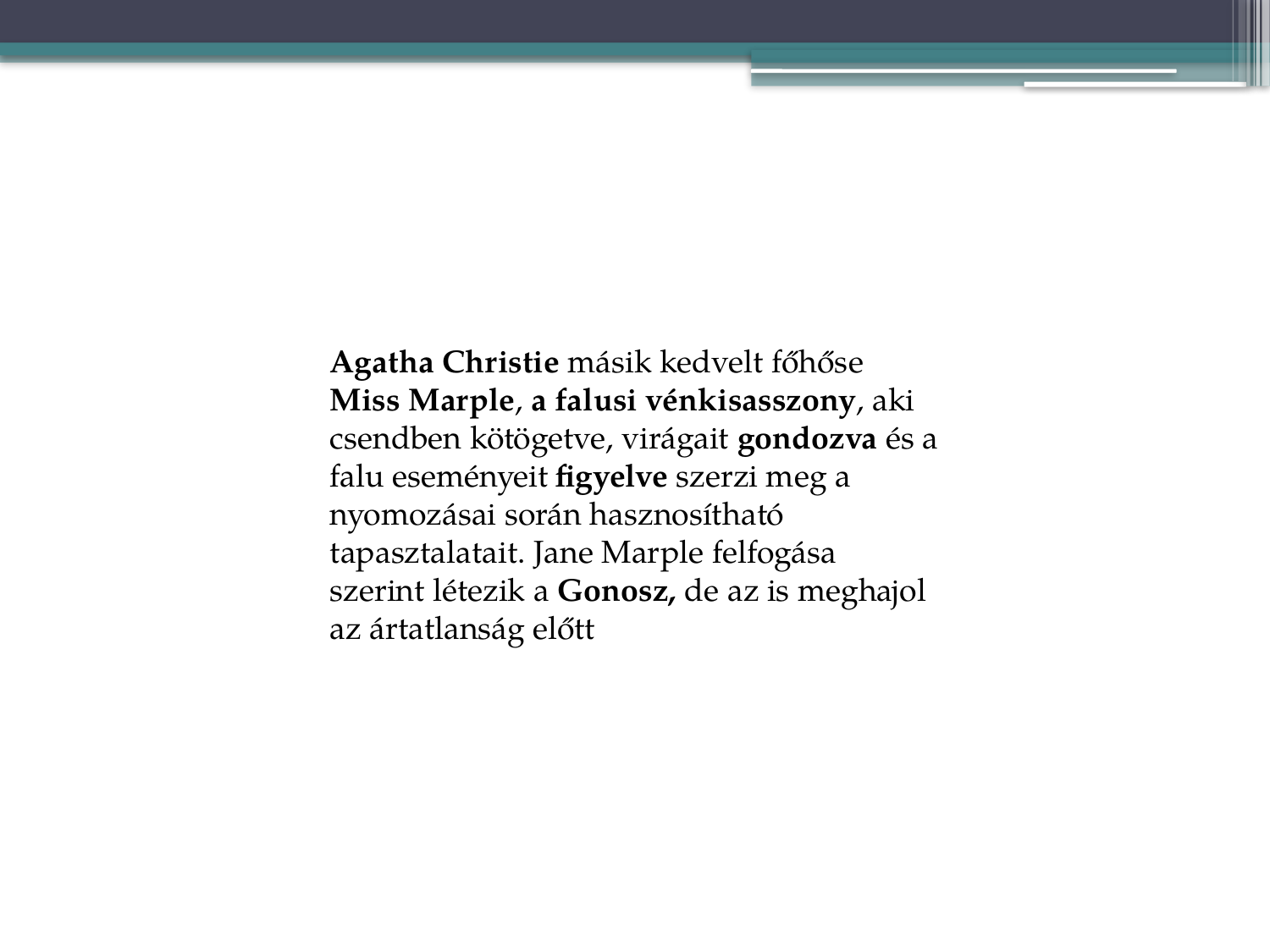

Agatha Christie másik kedvelt főhőse Miss Marple, a falusi vénkisasszony, aki csendben kötögetve, virágait gondozva és a falu eseményeit figyelve szerzi meg a nyomozásai során hasznosítható tapasztalatait. Jane Marple felfogása szerint létezik a Gonosz, de az is meghajol az ártatlanság előtt